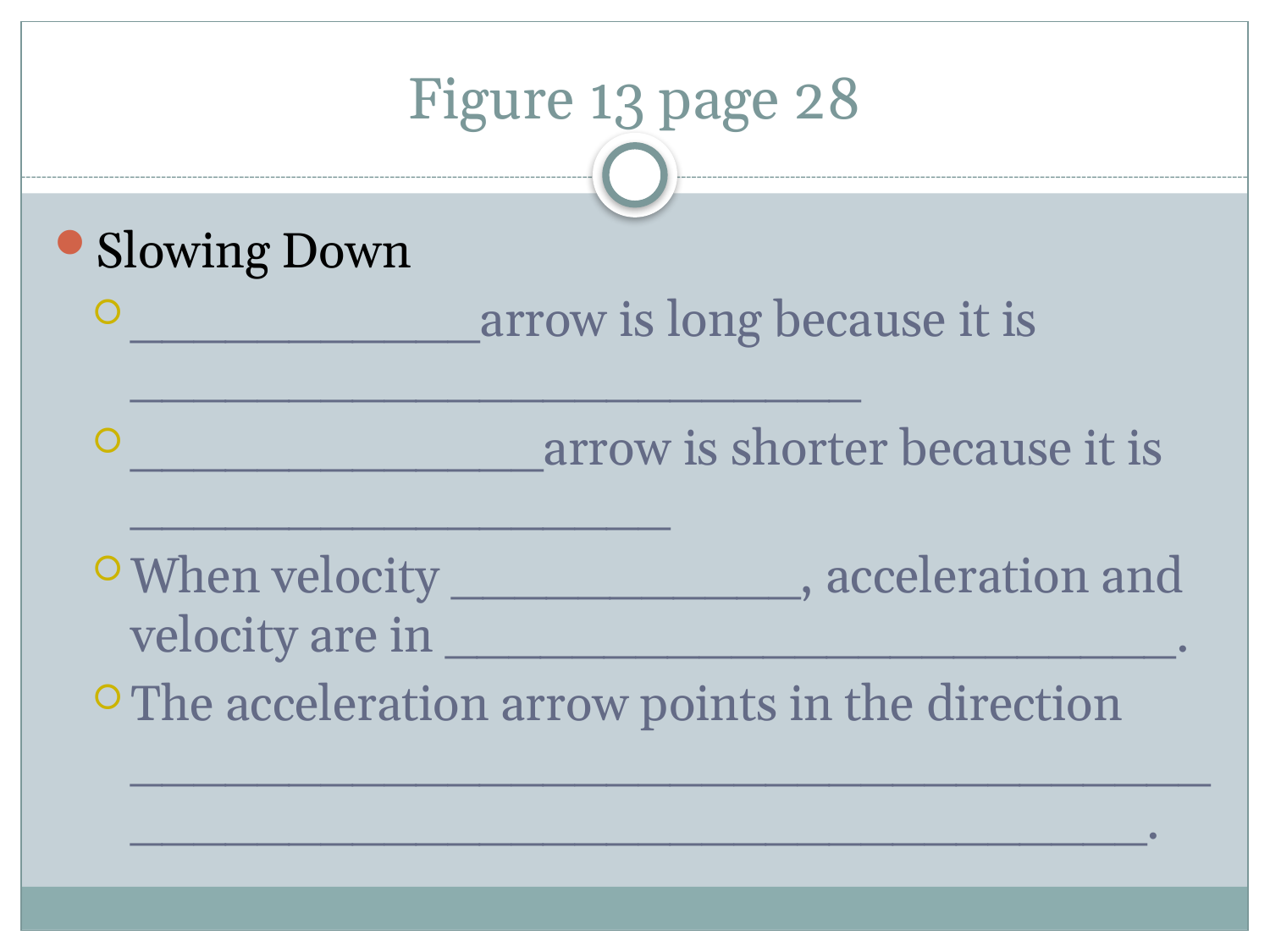

# Figure 13 page 28
Slowing Down
___________arrow is long because it is _______________________
_____________arrow is shorter because it is _________________
When velocity ___________, acceleration and velocity are in _______________________.
The acceleration arrow points in the direction __________________________________________________________________.